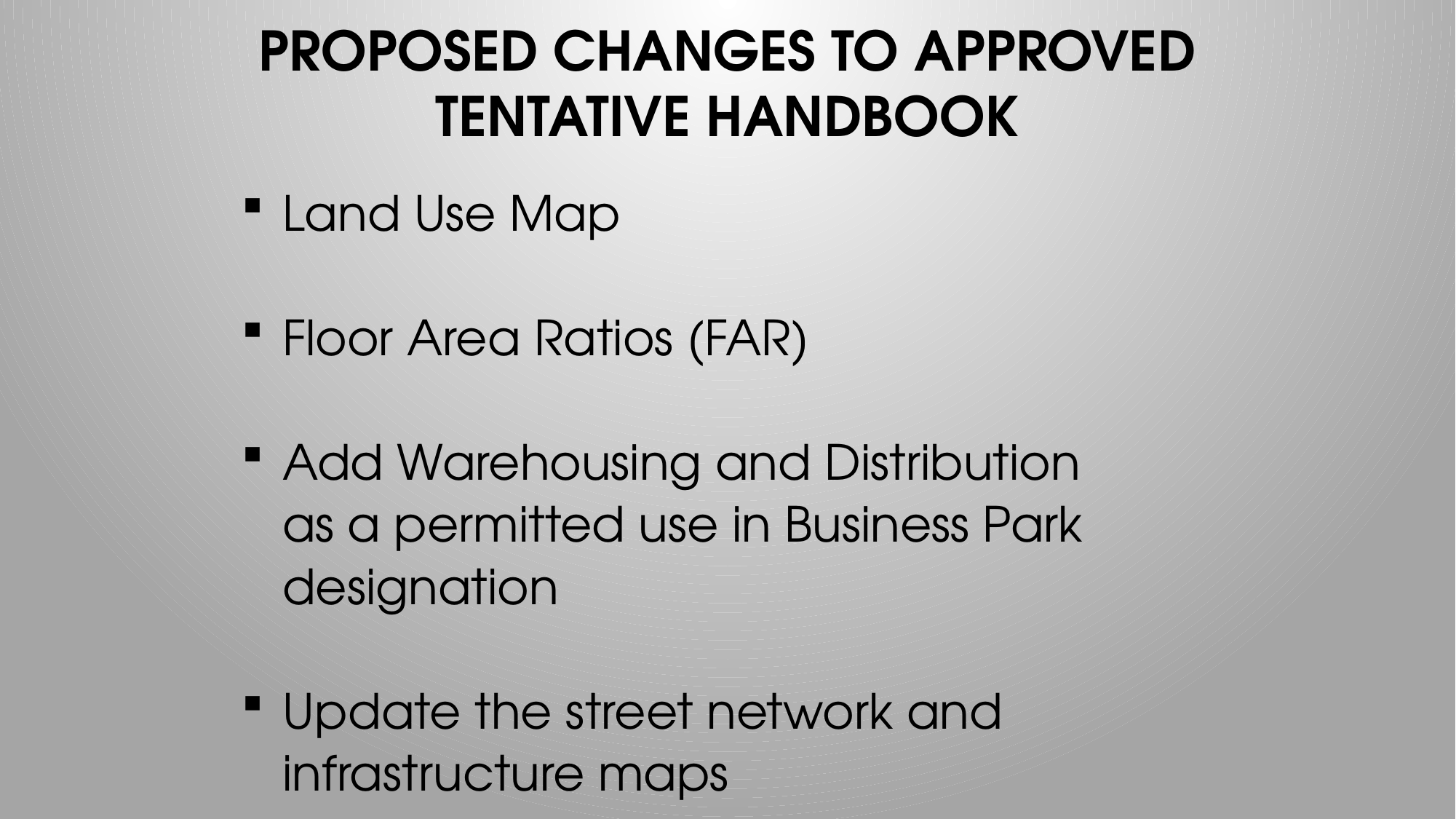

PROPOSED CHANGES TO APPROVED TENTATIVE HANDBOOK
Land Use Map

Floor Area Ratios (FAR)

Add Warehousing and Distribution as a permitted use in Business Park designation

Update the street network and infrastructure maps